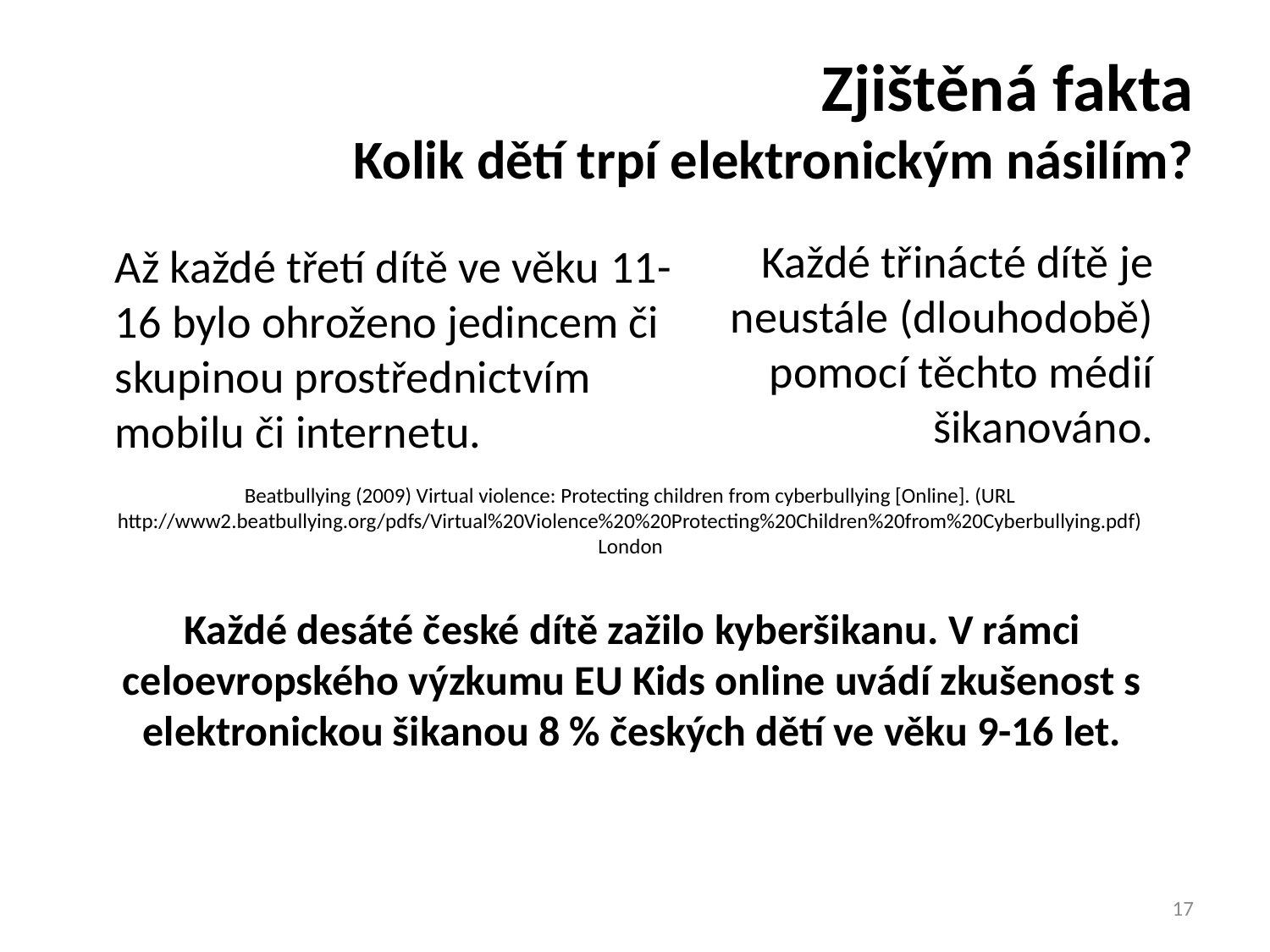

# Zjištěná fakta Kolik dětí trpí elektronickým násilím?
Každé třinácté dítě je neustále (dlouhodobě) pomocí těchto médií šikanováno.

Až každé třetí dítě ve věku 11- 16 bylo ohroženo jedincem či skupinou prostřednictvím mobilu či internetu.

Beatbullying (2009) Virtual violence: Protecting children from cyberbullying [Online]. (URL http://www2.beatbullying.org/pdfs/Virtual%20Violence%20%20Protecting%20Children%20from%20Cyberbullying.pdf) London
Každé desáté české dítě zažilo kyberšikanu. V rámci celoevropského výzkumu EU Kids online uvádí zkušenost s elektronickou šikanou 8 % českých dětí ve věku 9-16 let.

17